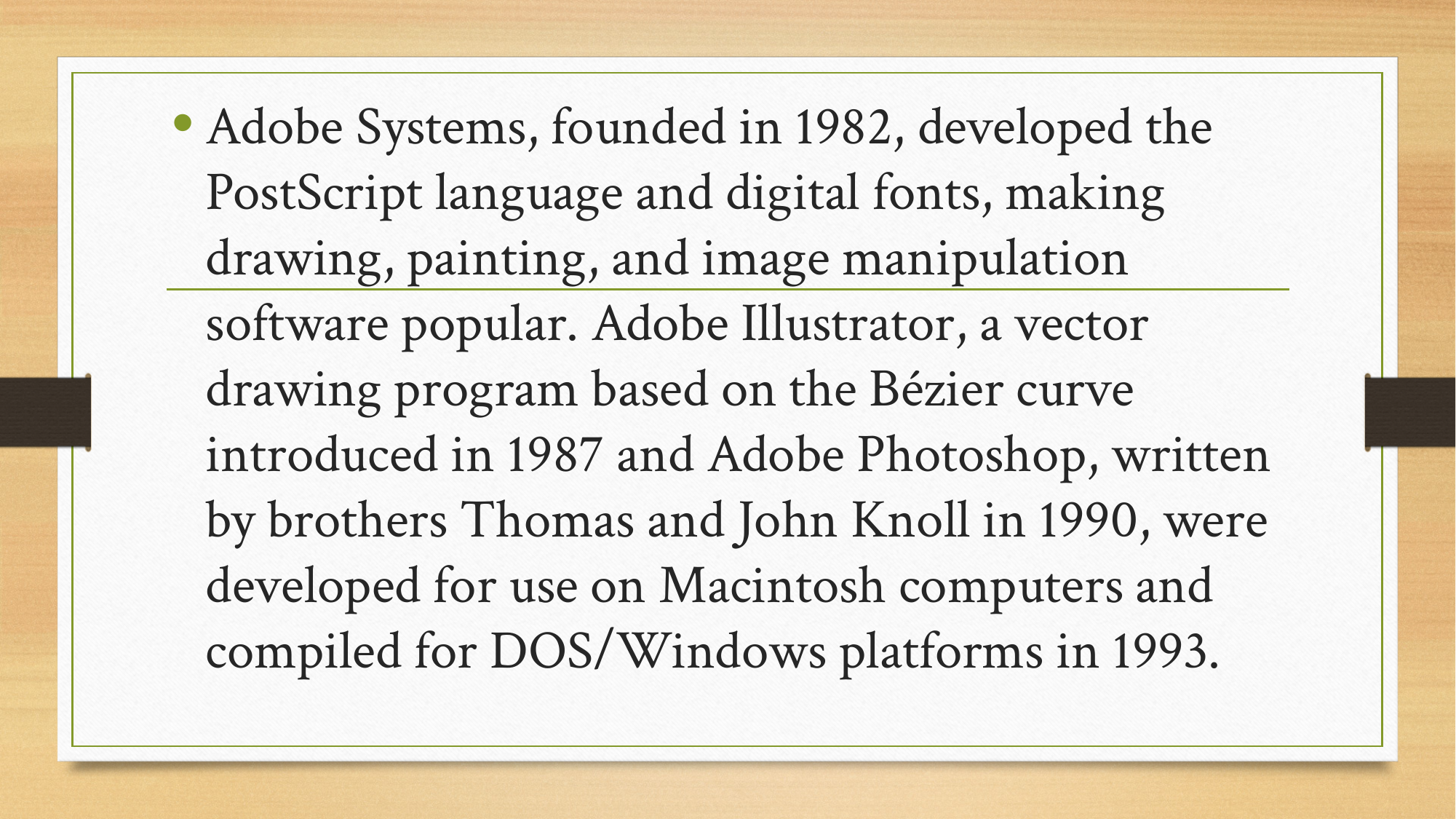

Adobe Systems, founded in 1982, developed the PostScript language and digital fonts, making drawing, painting, and image manipulation software popular. Adobe Illustrator, a vector drawing program based on the Bézier curve introduced in 1987 and Adobe Photoshop, written by brothers Thomas and John Knoll in 1990, were developed for use on Macintosh computers and compiled for DOS/Windows platforms in 1993.